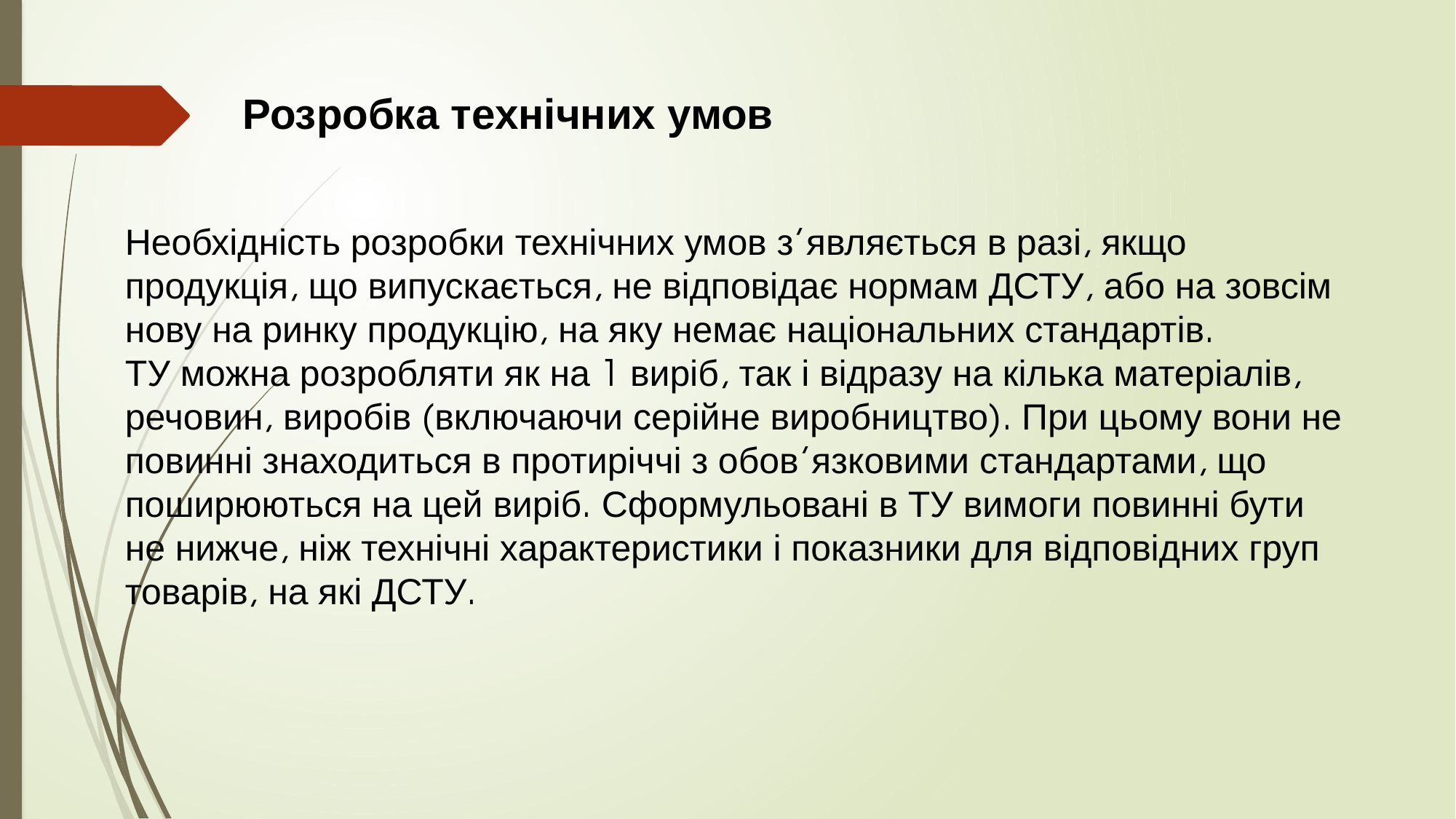

Розробка технічних умов
Необхідність розробки технічних умов з’являється в разі, якщо продукція, що випускається, не відповідає нормам ДСТУ, або на зовсім нову на ринку продукцію, на яку немає національних стандартів.
ТУ можна розробляти як на 1 виріб, так і відразу на кілька матеріалів, речовин, виробів (включаючи серійне виробництво). При цьому вони не повинні знаходиться в протиріччі з обов’язковими стандартами, що поширюються на цей виріб. Сформульовані в ТУ вимоги повинні бути не нижче, ніж технічні характеристики і показники для відповідних груп товарів, на які ДСТУ.